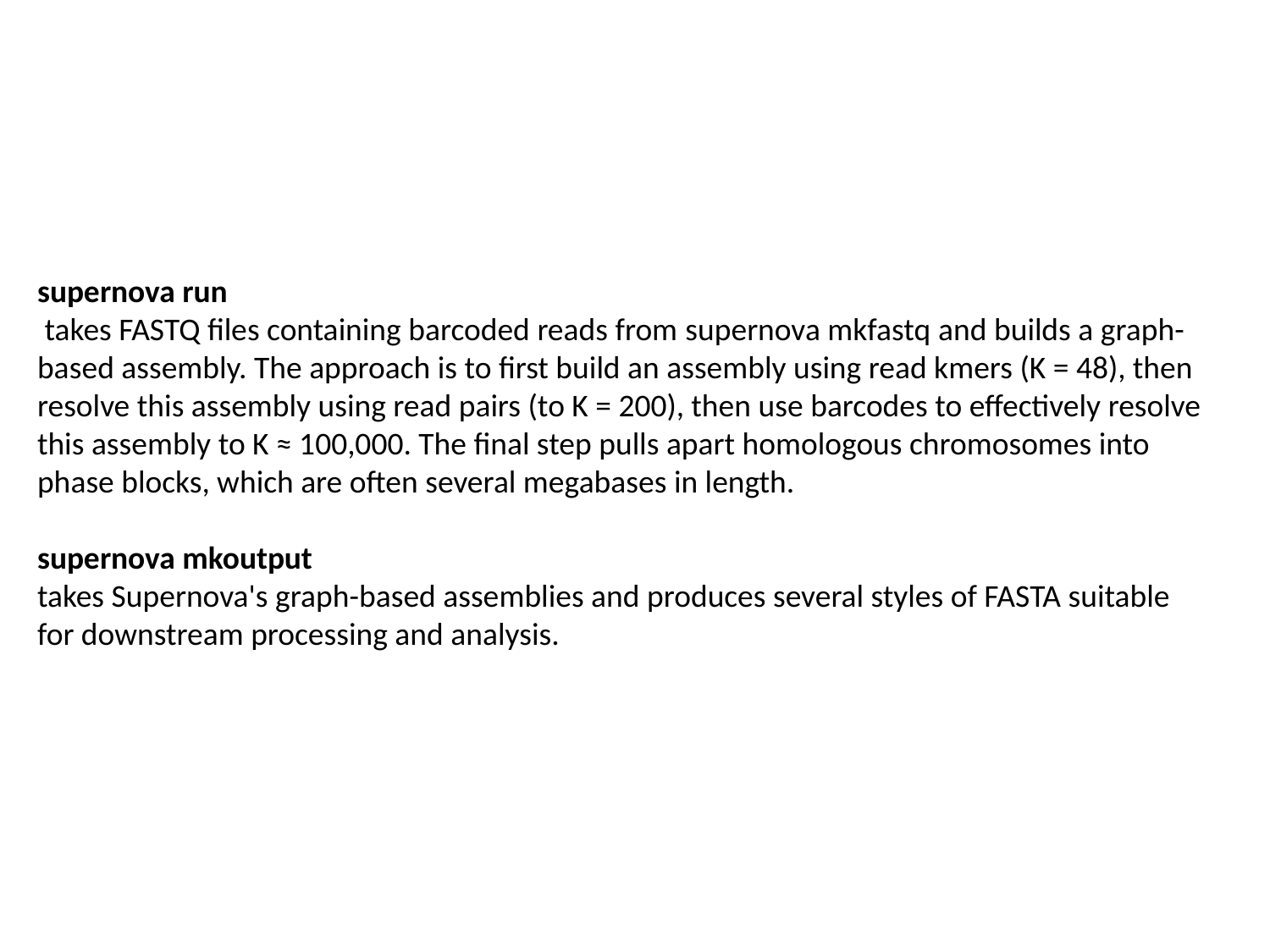

#

supernova run
 takes FASTQ files containing barcoded reads from supernova mkfastq and builds a graph-based assembly. The approach is to first build an assembly using read kmers (K = 48), then resolve this assembly using read pairs (to K = 200), then use barcodes to effectively resolve this assembly to K ≈ 100,000. The final step pulls apart homologous chromosomes into phase blocks, which are often several megabases in length.

supernova mkoutput
takes Supernova's graph-based assemblies and produces several styles of FASTA suitable for downstream processing and analysis.